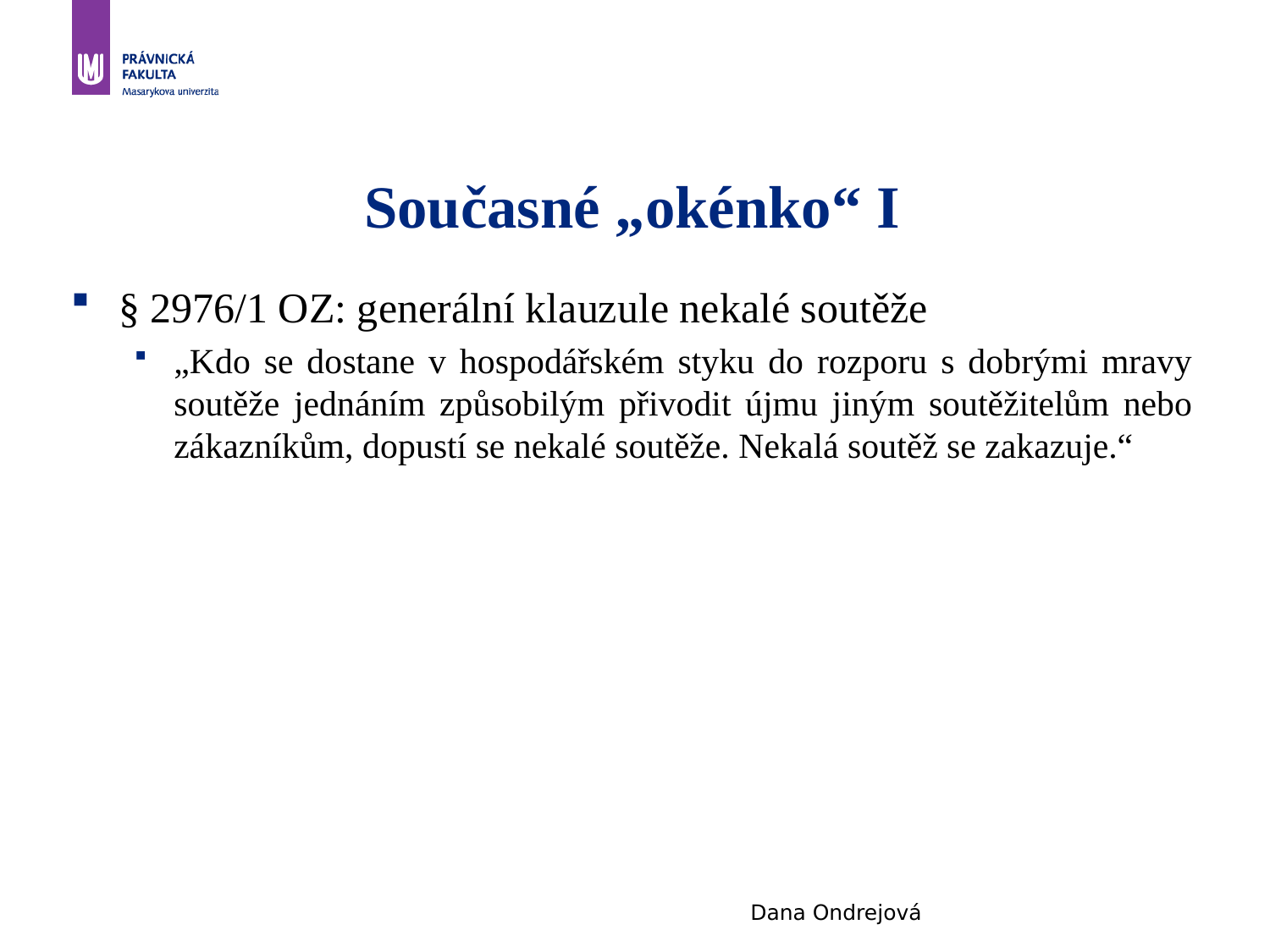

# Současné „okénko“ I
§ 2976/1 OZ: generální klauzule nekalé soutěže
„Kdo se dostane v hospodářském styku do rozporu s dobrými mravy soutěže jednáním způsobilým přivodit újmu jiným soutěžitelům nebo zákazníkům, dopustí se nekalé soutěže. Nekalá soutěž se zakazuje.“
Dana Ondrejová